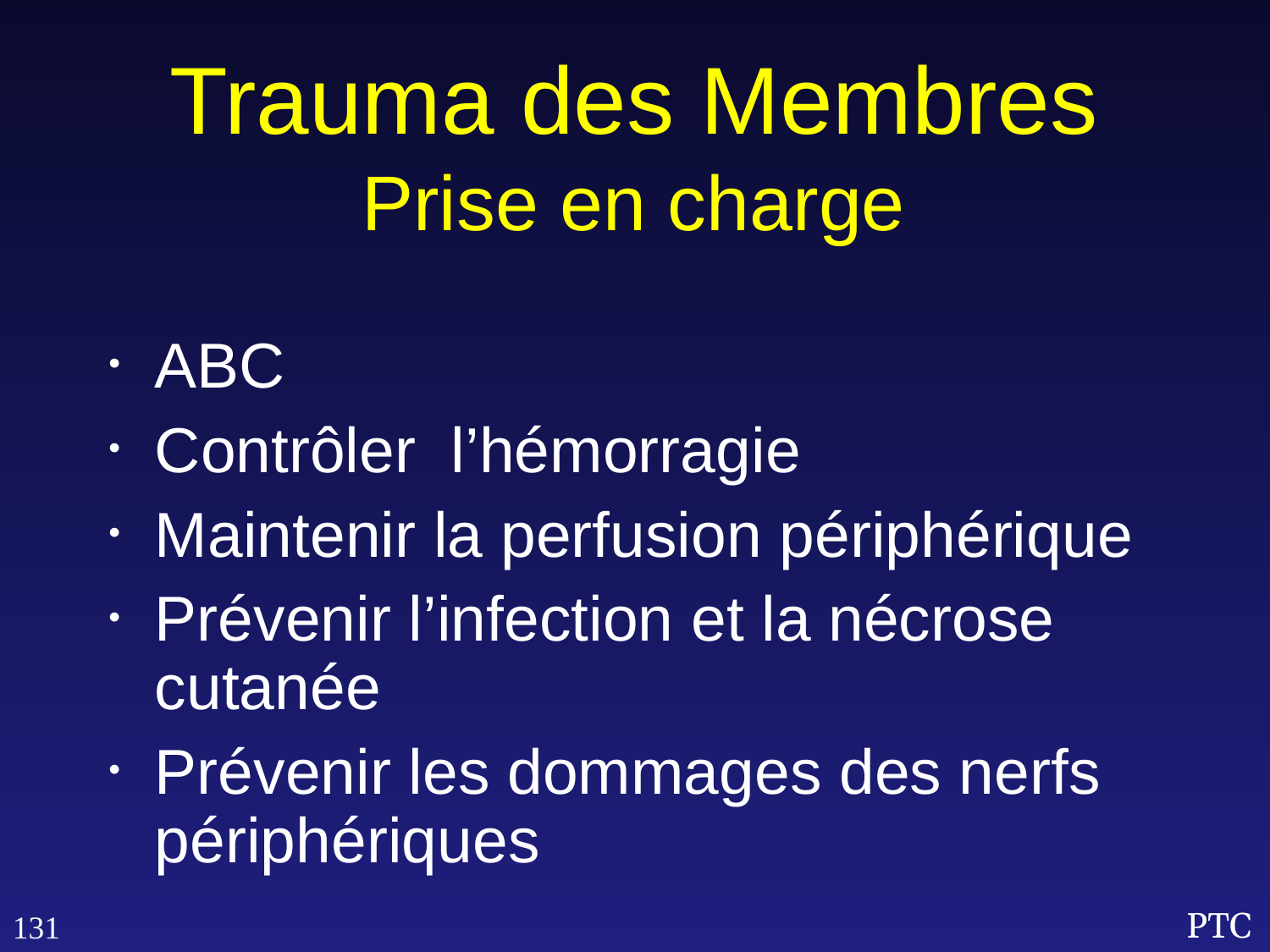

Trauma des Membres
Prise en charge
ABC
Contrôler  l’hémorragie
Maintenir la perfusion périphérique
Prévenir l’infection et la nécrose cutanée
Prévenir les dommages des nerfs périphériques
131